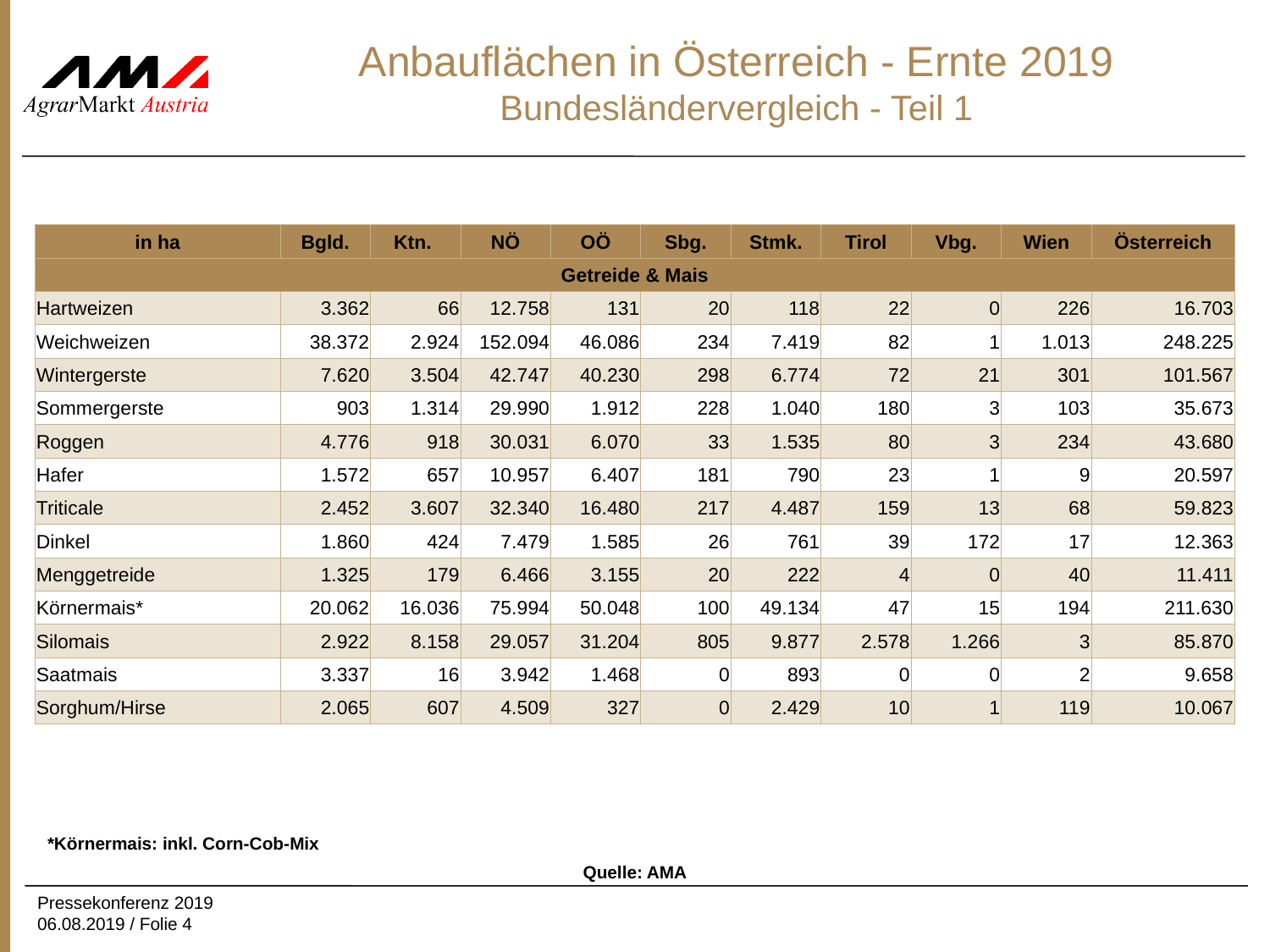

# Anbauflächen in Österreich - Ernte 2019 Bundesländervergleich - Teil 1
| in ha | Bgld. | Ktn. | NÖ | OÖ | Sbg. | Stmk. | Tirol | Vbg. | Wien | Österreich |
| --- | --- | --- | --- | --- | --- | --- | --- | --- | --- | --- |
| Getreide & Mais |  |  |  |  |  |  |  |  |  |  |
| Hartweizen | 3.362 | 66 | 12.758 | 131 | 20 | 118 | 22 | 0 | 226 | 16.703 |
| Weichweizen | 38.372 | 2.924 | 152.094 | 46.086 | 234 | 7.419 | 82 | 1 | 1.013 | 248.225 |
| Wintergerste | 7.620 | 3.504 | 42.747 | 40.230 | 298 | 6.774 | 72 | 21 | 301 | 101.567 |
| Sommergerste | 903 | 1.314 | 29.990 | 1.912 | 228 | 1.040 | 180 | 3 | 103 | 35.673 |
| Roggen | 4.776 | 918 | 30.031 | 6.070 | 33 | 1.535 | 80 | 3 | 234 | 43.680 |
| Hafer | 1.572 | 657 | 10.957 | 6.407 | 181 | 790 | 23 | 1 | 9 | 20.597 |
| Triticale | 2.452 | 3.607 | 32.340 | 16.480 | 217 | 4.487 | 159 | 13 | 68 | 59.823 |
| Dinkel | 1.860 | 424 | 7.479 | 1.585 | 26 | 761 | 39 | 172 | 17 | 12.363 |
| Menggetreide | 1.325 | 179 | 6.466 | 3.155 | 20 | 222 | 4 | 0 | 40 | 11.411 |
| Körnermais\* | 20.062 | 16.036 | 75.994 | 50.048 | 100 | 49.134 | 47 | 15 | 194 | 211.630 |
| Silomais | 2.922 | 8.158 | 29.057 | 31.204 | 805 | 9.877 | 2.578 | 1.266 | 3 | 85.870 |
| Saatmais | 3.337 | 16 | 3.942 | 1.468 | 0 | 893 | 0 | 0 | 2 | 9.658 |
| Sorghum/Hirse | 2.065 | 607 | 4.509 | 327 | 0 | 2.429 | 10 | 1 | 119 | 10.067 |
*Körnermais: inkl. Corn-Cob-Mix
Quelle: AMA